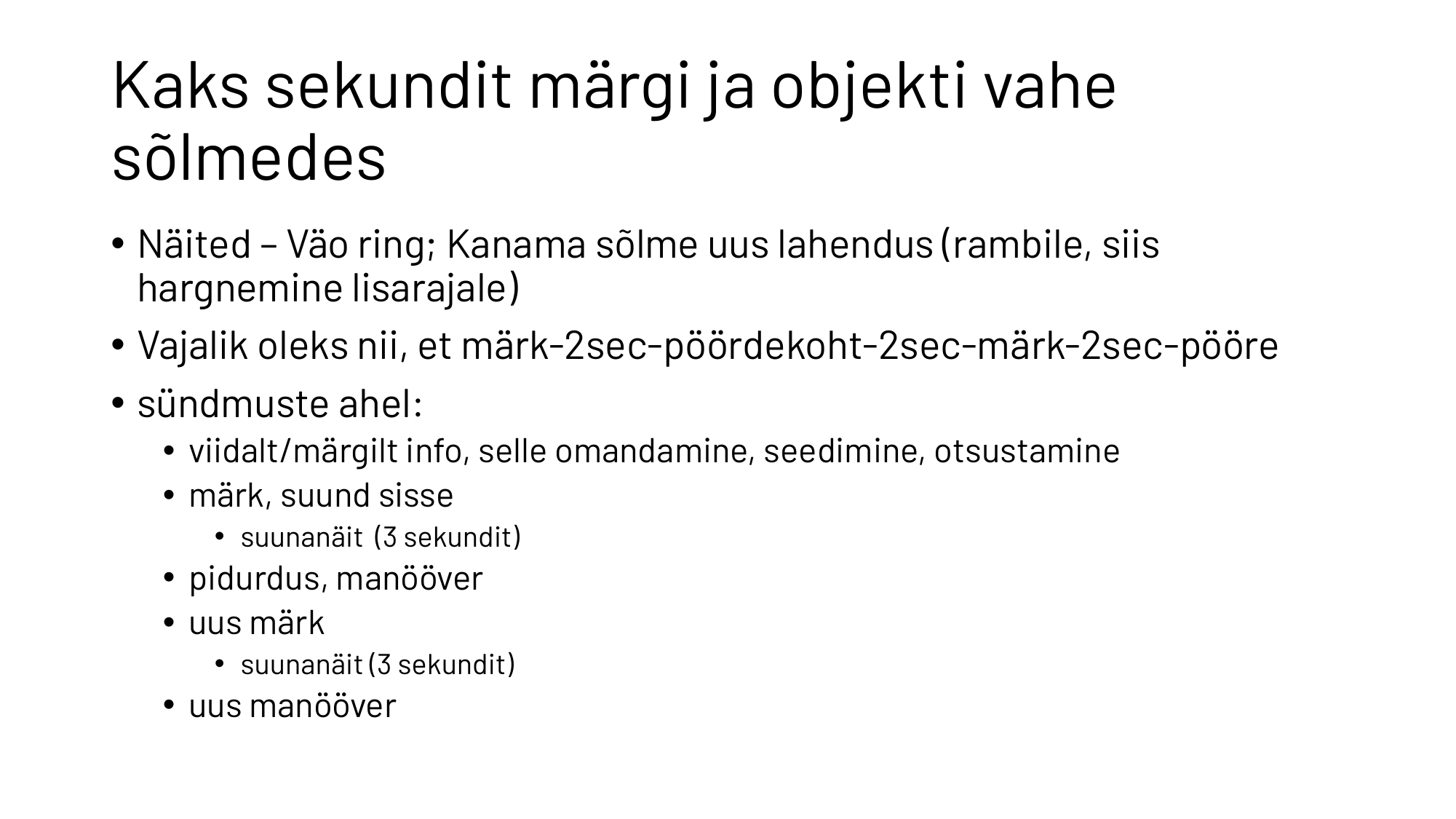

# Kaks sekundit märgi ja objekti vahe sõlmedes
Näited – Väo ring; Kanama sõlme uus lahendus (rambile, siis hargnemine lisarajale)
Vajalik oleks nii, et märk-2sec-pöördekoht-2sec-märk-2sec-pööre
sündmuste ahel:
viidalt/märgilt info, selle omandamine, seedimine, otsustamine
märk, suund sisse
suunanäit  (3 sekundit)
pidurdus, manööver
uus märk
suunanäit (3 sekundit)
uus manööver